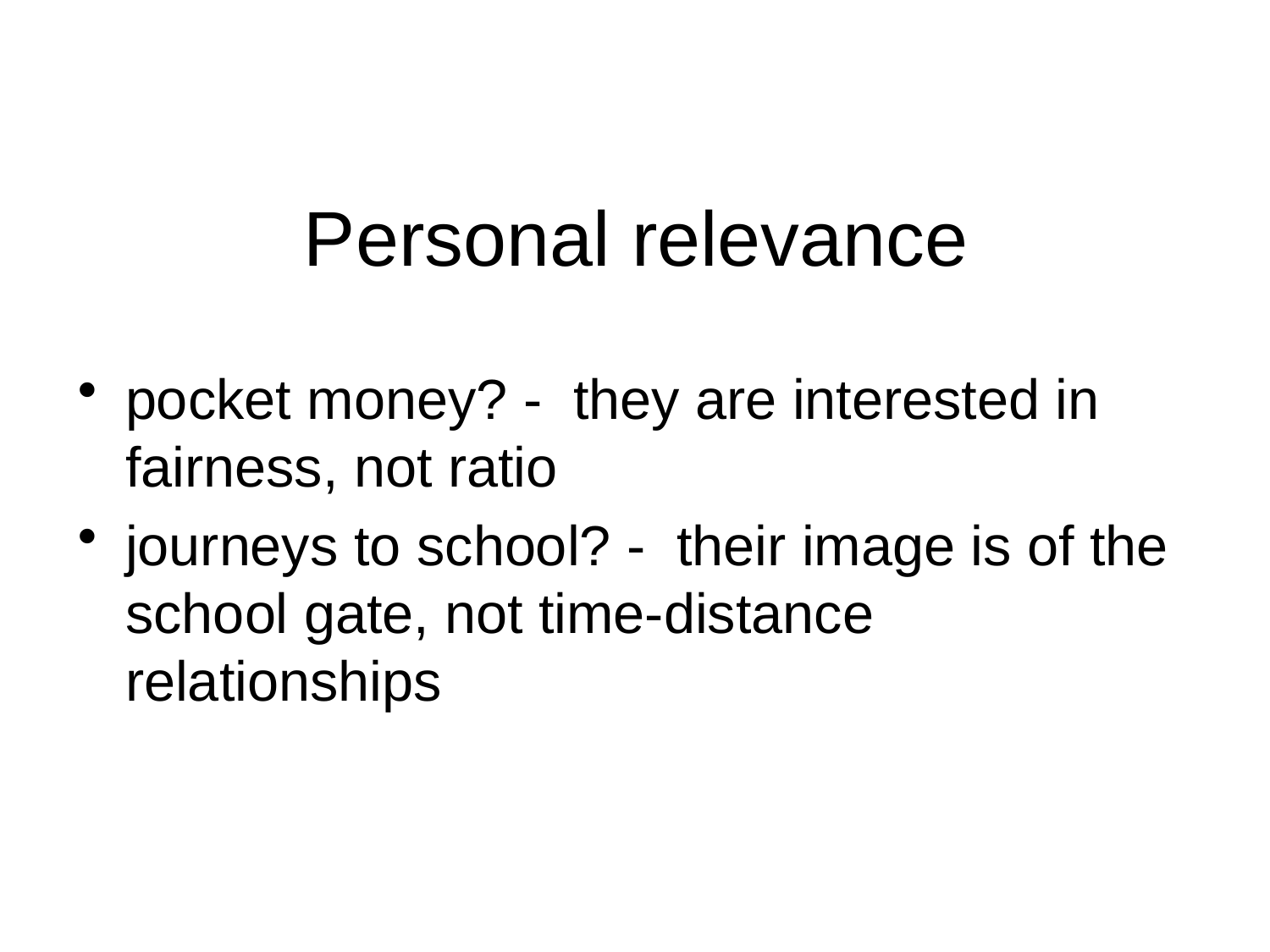

# Personal relevance
pocket money? -  they are interested in fairness, not ratio
journeys to school? -  their image is of the school gate, not time-distance relationships